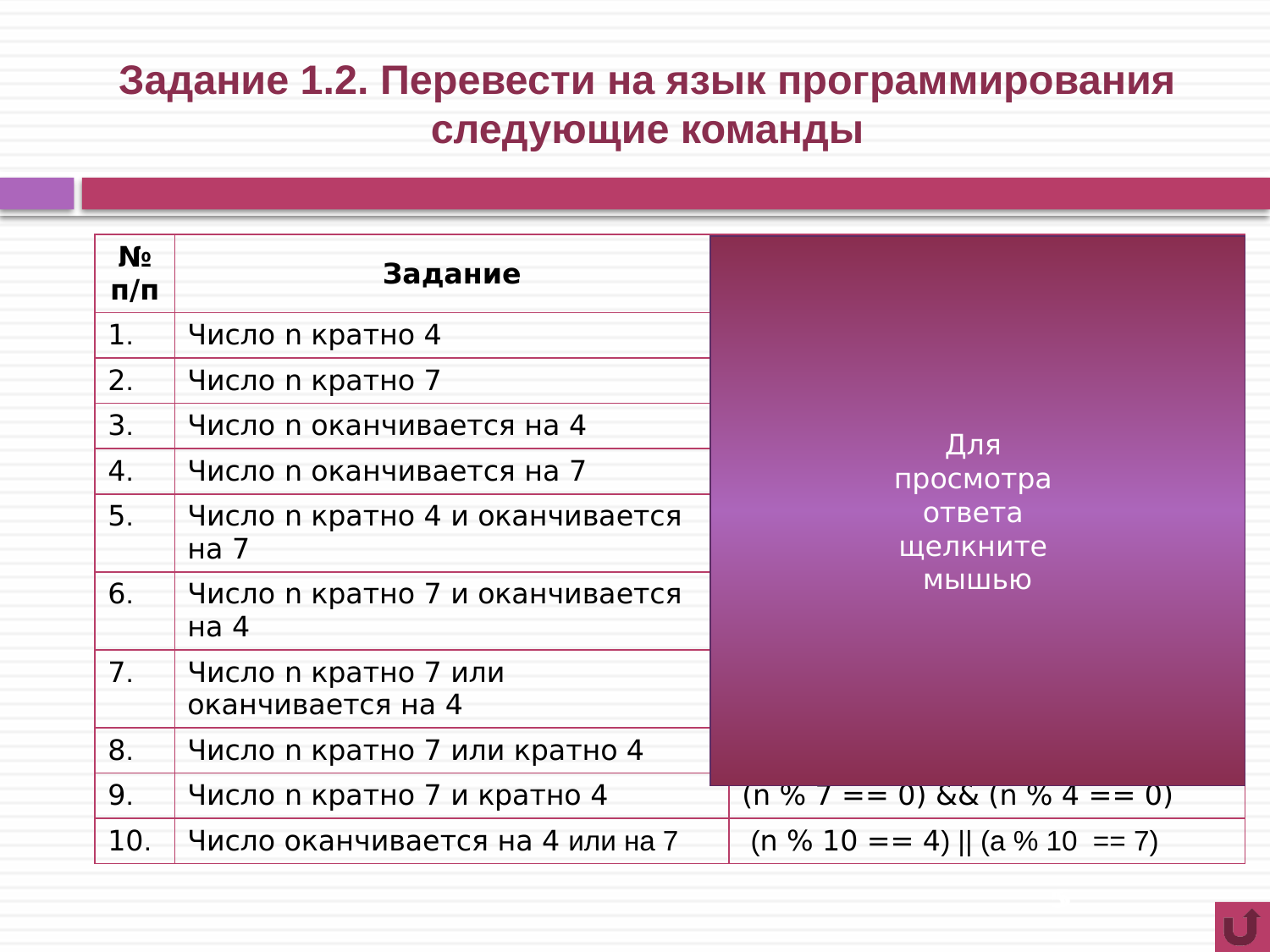

# Задание 1.2. Перевести на язык программирования следующие команды
| № п/п | Задание | Ответ |
| --- | --- | --- |
| 1. | Число n кратно 4 | n % 4 == 0 |
| 2. | Число n кратно 7 | n % 7 == 0 |
| 3. | Число n оканчивается на 4 | n % 10 == 4 |
| 4. | Число n оканчивается на 7 | n % 10 == 7 |
| 5. | Число n кратно 4 и оканчивается на 7 | (n % 4 == 0) && (n % 10 == 7) |
| 6. | Число n кратно 7 и оканчивается на 4 | (n % 7 == 0) && (n % 10 == 4) |
| 7. | Число n кратно 7 или оканчивается на 4 | (n % 7 == 0) || (n % 10 == 4) |
| 8. | Число n кратно 7 или кратно 4 | (n % 7 == 0) || (n % 4 == 0) |
| 9. | Число n кратно 7 и кратно 4 | (n % 7 == 0) && (n % 4 == 0) |
| 10. | Число оканчивается на 4 или на 7 | (n % 10 == 4) || (a % 10 == 7) |
Для
просмотра
ответа
щелкните
мышью
5
5